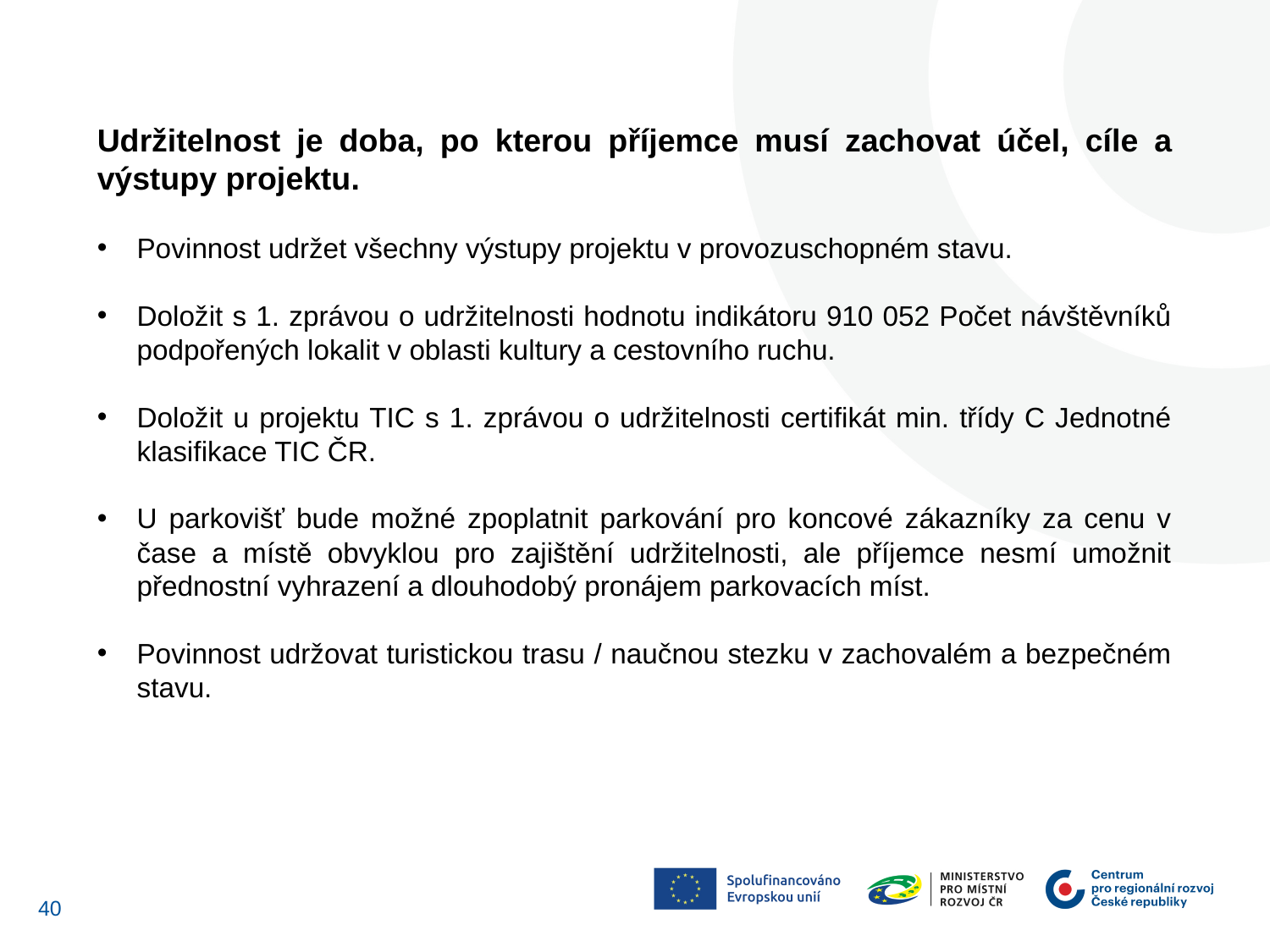

Udržitelnost je doba, po kterou příjemce musí zachovat účel, cíle a výstupy projektu.

Povinnost udržet všechny výstupy projektu v provozuschopném stavu.

Doložit s 1. zprávou o udržitelnosti hodnotu indikátoru 910 052 Počet návštěvníků podpořených lokalit v oblasti kultury a cestovního ruchu.

Doložit u projektu TIC s 1. zprávou o udržitelnosti certifikát min. třídy C Jednotné klasifikace TIC ČR.

U parkovišť bude možné zpoplatnit parkování pro koncové zákazníky za cenu v čase a místě obvyklou pro zajištění udržitelnosti, ale příjemce nesmí umožnit přednostní vyhrazení a dlouhodobý pronájem parkovacích míst.

Povinnost udržovat turistickou trasu / naučnou stezku v zachovalém a bezpečném stavu.

40